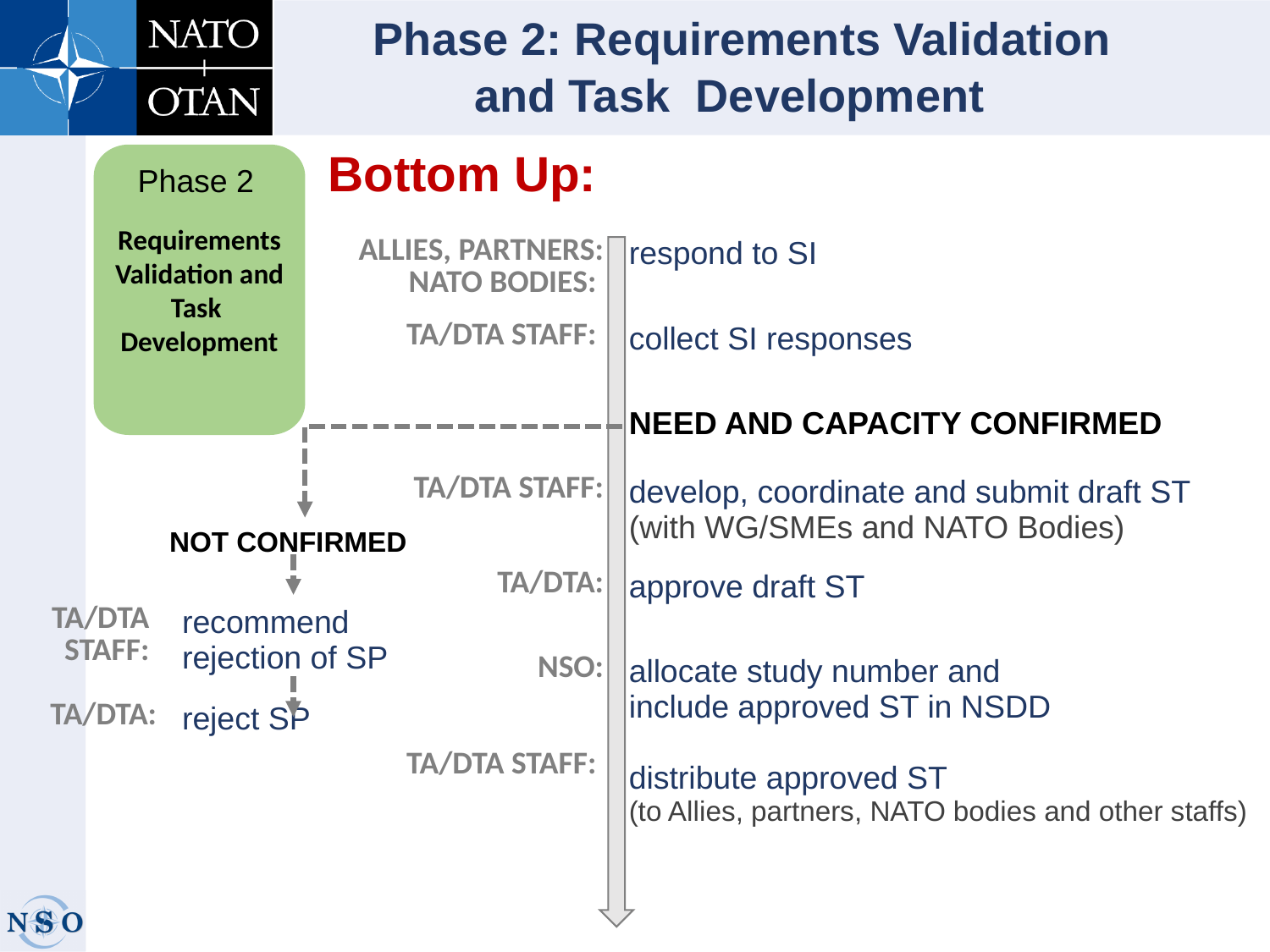

Phase 2: Requirements Validation
and Task  Development

Requirements Validation and Task  Development
| Bottom Up: |  |
| --- | --- |
| ALLIES, PARTNERS: NATO BODIES: | respond to SI |
| TA/DTA STAFF: | collect SI responses |
|  | NEED AND CAPACITY CONFIRMED |
| TA/DTA STAFF: | develop, coordinate and submit draft ST (with WG/SMEs and NATO Bodies) |
| TA/DTA: | approve draft ST |
| NSO: TA/DTA STAFF: | allocate study number and include approved ST in NSDD distribute approved ST (to Allies, partners, NATO bodies and other staffs) |
|  |  |
|  |  |
Phase 2

      NOT CONFIRMED

| TA/DTA STAFF: | recommend rejection of SP |
| --- | --- |
| TA/DTA: | reject SP |